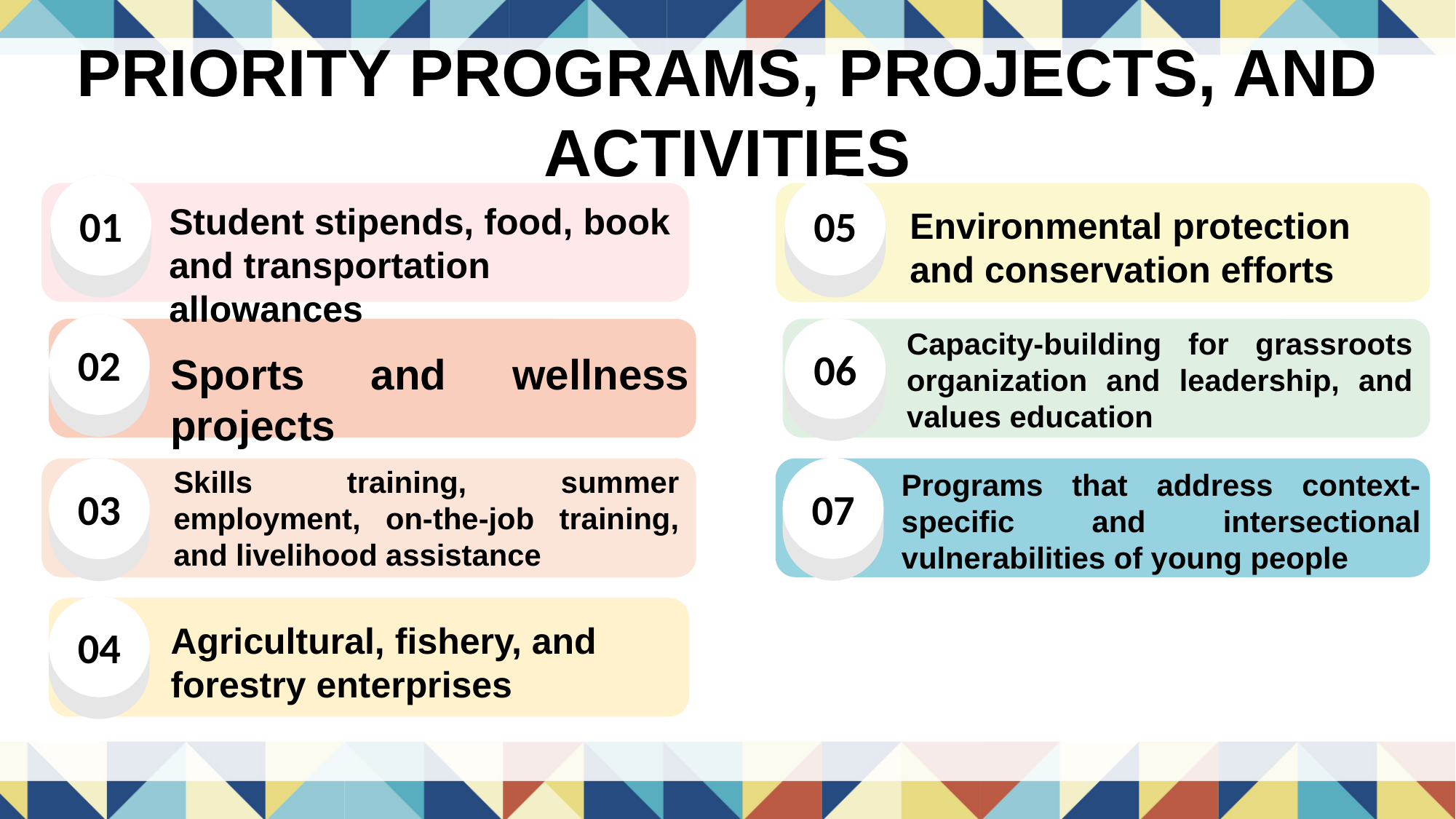

PRIORITY PROGRAMS, PROJECTS, AND ACTIVITIES

Environmental protection and conservation efforts
Student stipends, food, book and transportation allowances
05
01
Capacity-building for grassroots organization and leadership, and values education

02
06
Sports and wellness projects
Skills training, summer employment, on-the-job training, and livelihood assistance

Programs that address context-specific and intersectional vulnerabilities of young people
07
03

Agricultural, fishery, and forestry enterprises
04